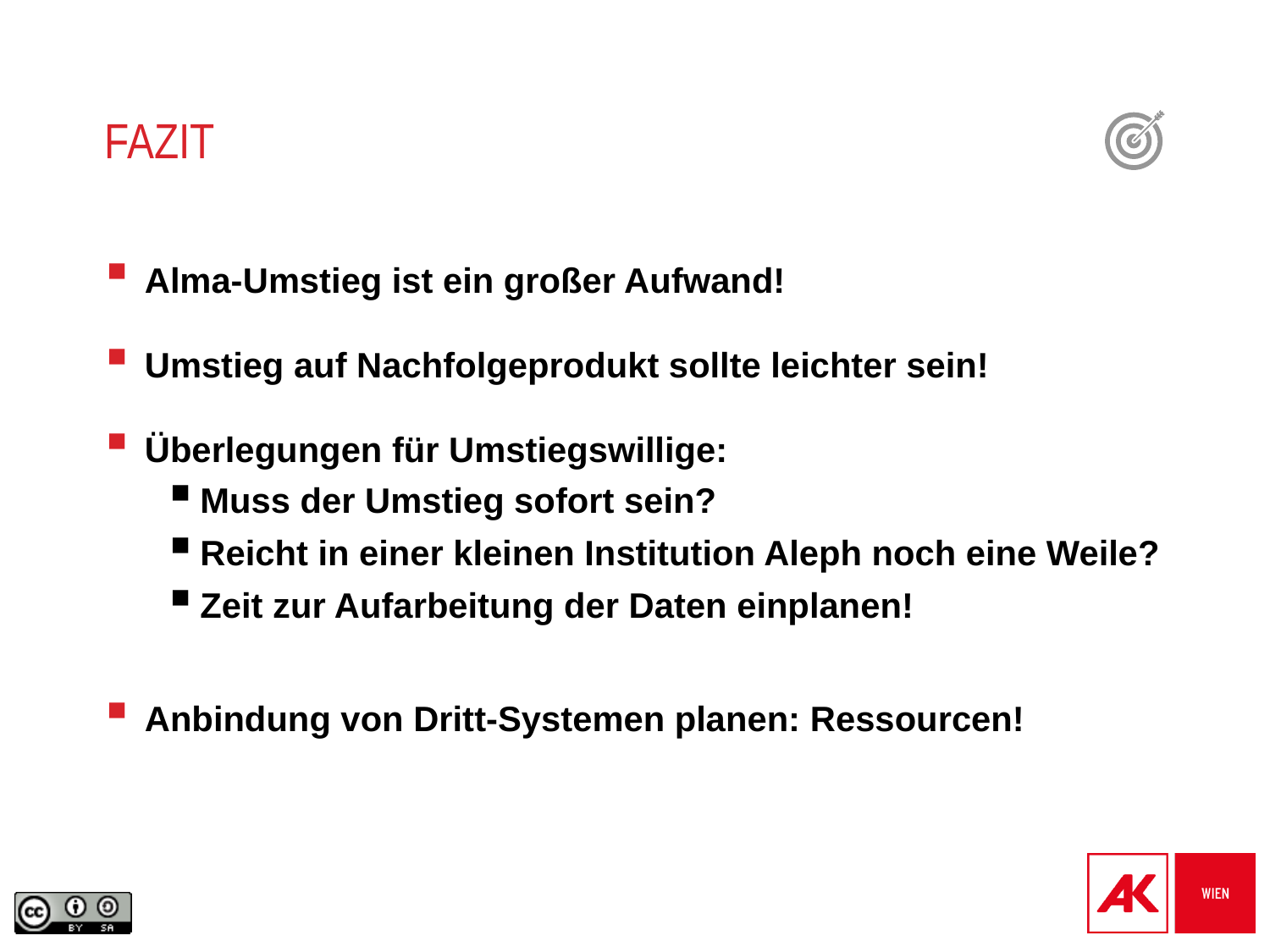

# Fazit
Alma-Umstieg ist ein großer Aufwand!

Umstieg auf Nachfolgeprodukt sollte leichter sein!

Überlegungen für Umstiegswillige:
Muss der Umstieg sofort sein?
Reicht in einer kleinen Institution Aleph noch eine Weile?
Zeit zur Aufarbeitung der Daten einplanen!

Anbindung von Dritt-Systemen planen: Ressourcen!